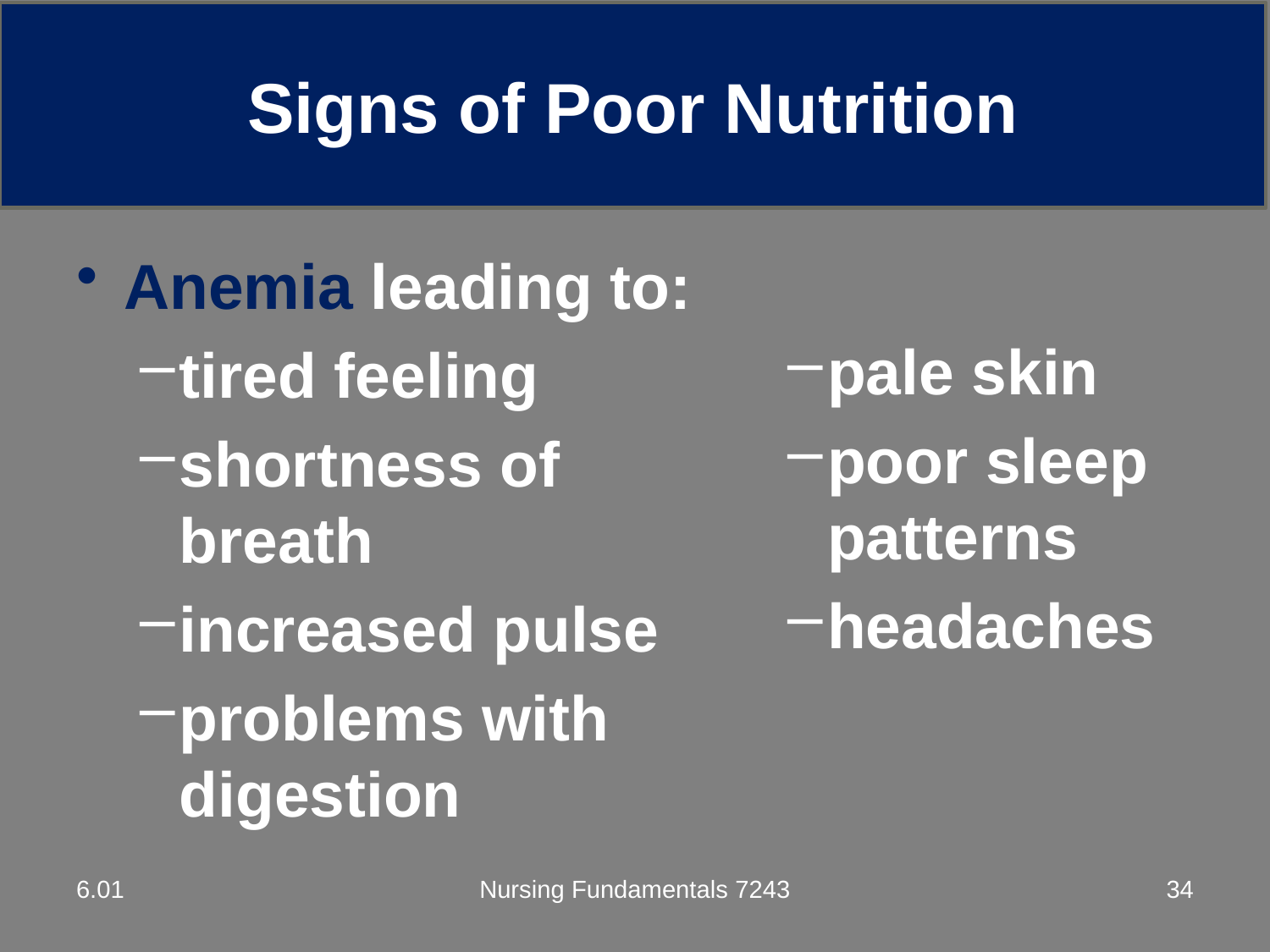

Signs of Poor Nutrition
# Results of Poor Nutrition (continued)
Anemia leading to:
tired feeling
shortness of breath
increased pulse
problems with digestion
pale skin
poor sleep patterns
headaches

6.01
Nursing Fundamentals 7243
34